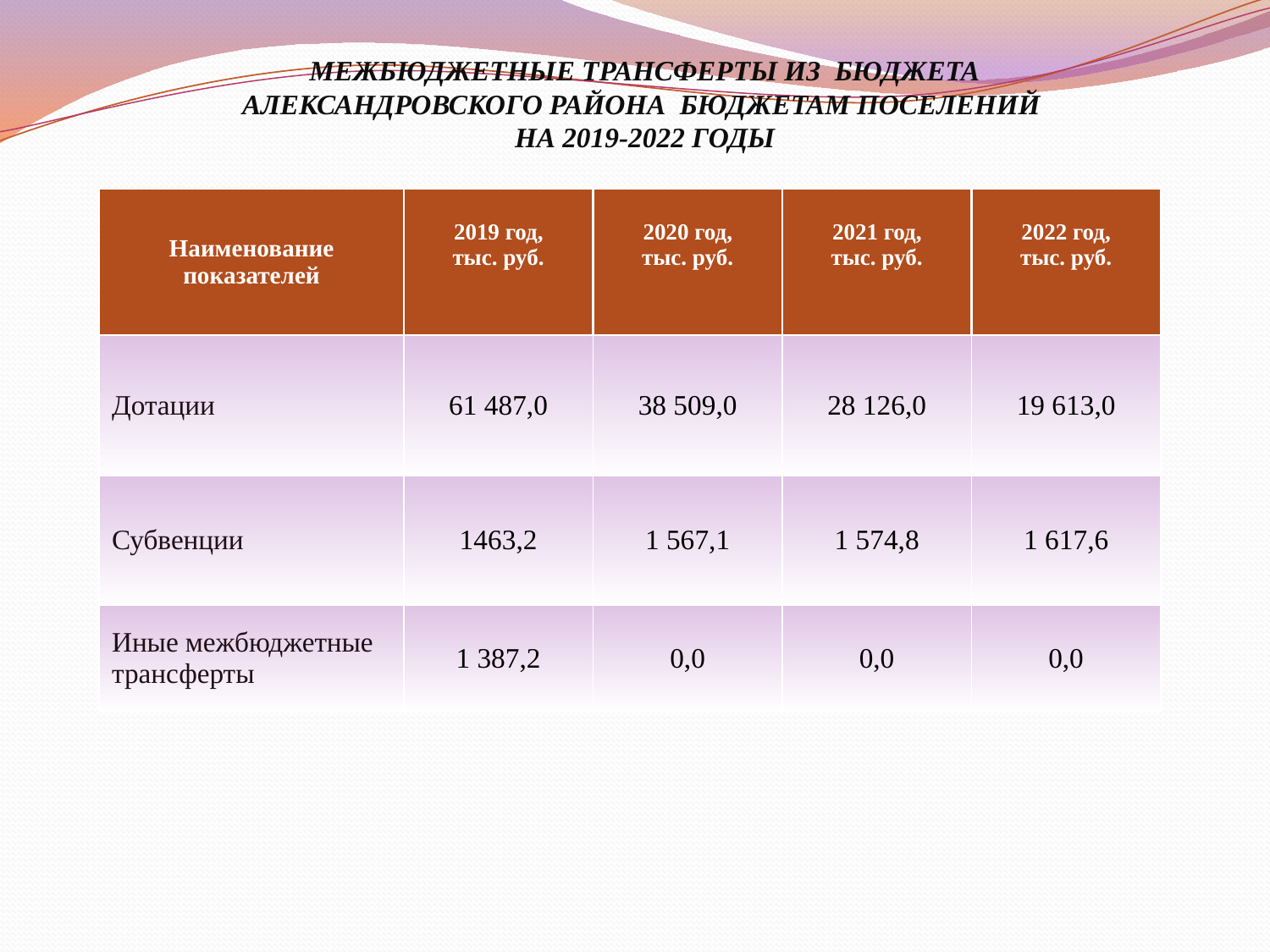

Межбюджетные трансферты из  бюджета
Александровского района  бюджетам поселений
на 2019-2022 годы
| Наименование показателей | 2019 год, тыс. руб. | 2020 год, тыс. руб. | 2021 год, тыс. руб. | 2022 год, тыс. руб. |
| --- | --- | --- | --- | --- |
| Дотации | 61 487,0 | 38 509,0 | 28 126,0 | 19 613,0 |
| Субвенции | 1463,2 | 1 567,1 | 1 574,8 | 1 617,6 |
| Иные межбюджетные трансферты | 1 387,2 | 0,0 | 0,0 | 0,0 |